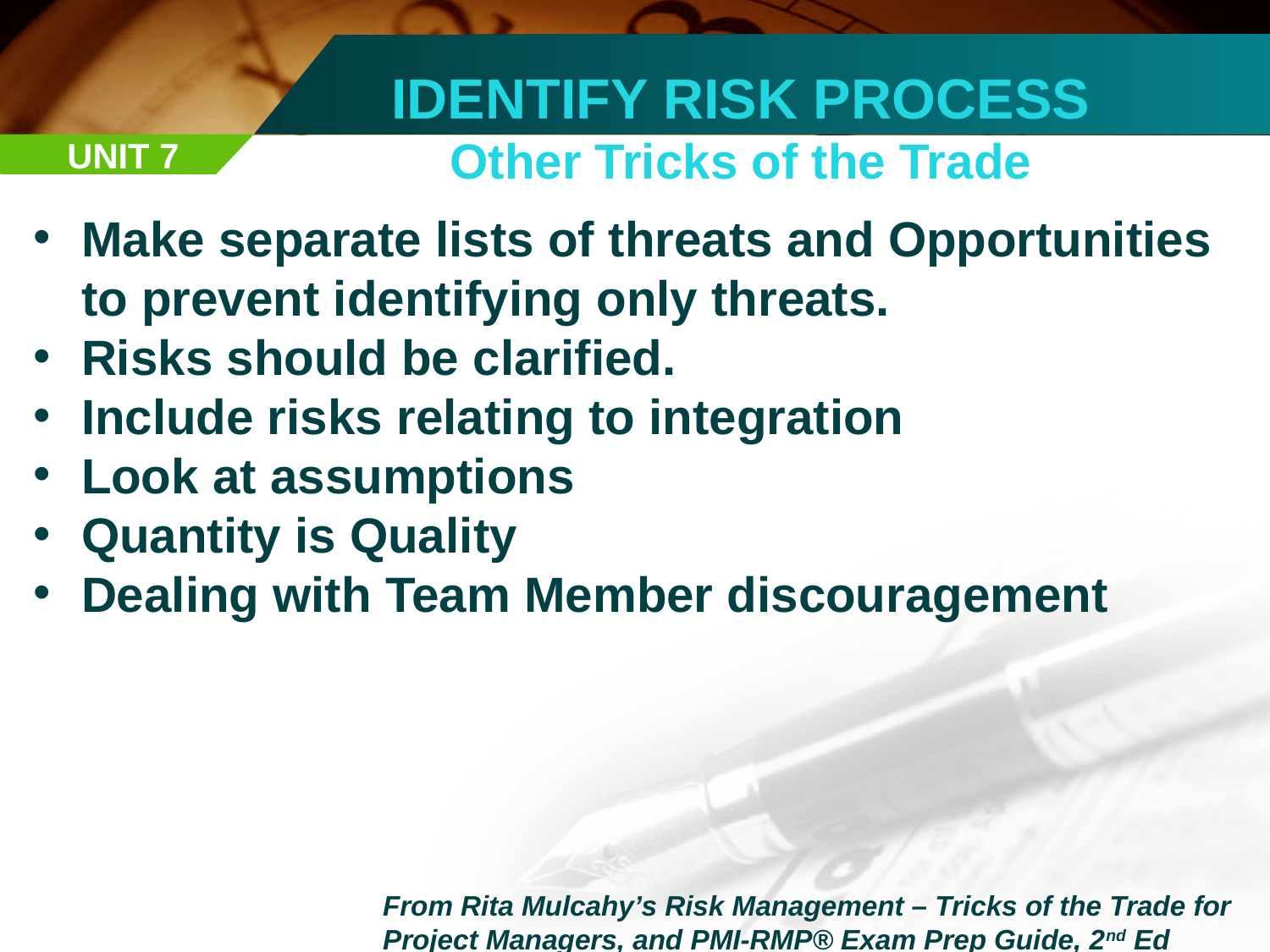

IDENTIFY RISK PROCESS
Other Tricks of the Trade
UNIT 7
Make separate lists of threats and Opportunities to prevent identifying only threats.
Risks should be clarified.
Include risks relating to integration
Look at assumptions
Quantity is Quality
Dealing with Team Member discouragement
From Rita Mulcahy’s Risk Management – Tricks of the Trade for Project Managers, and PMI-RMP® Exam Prep Guide, 2nd Ed